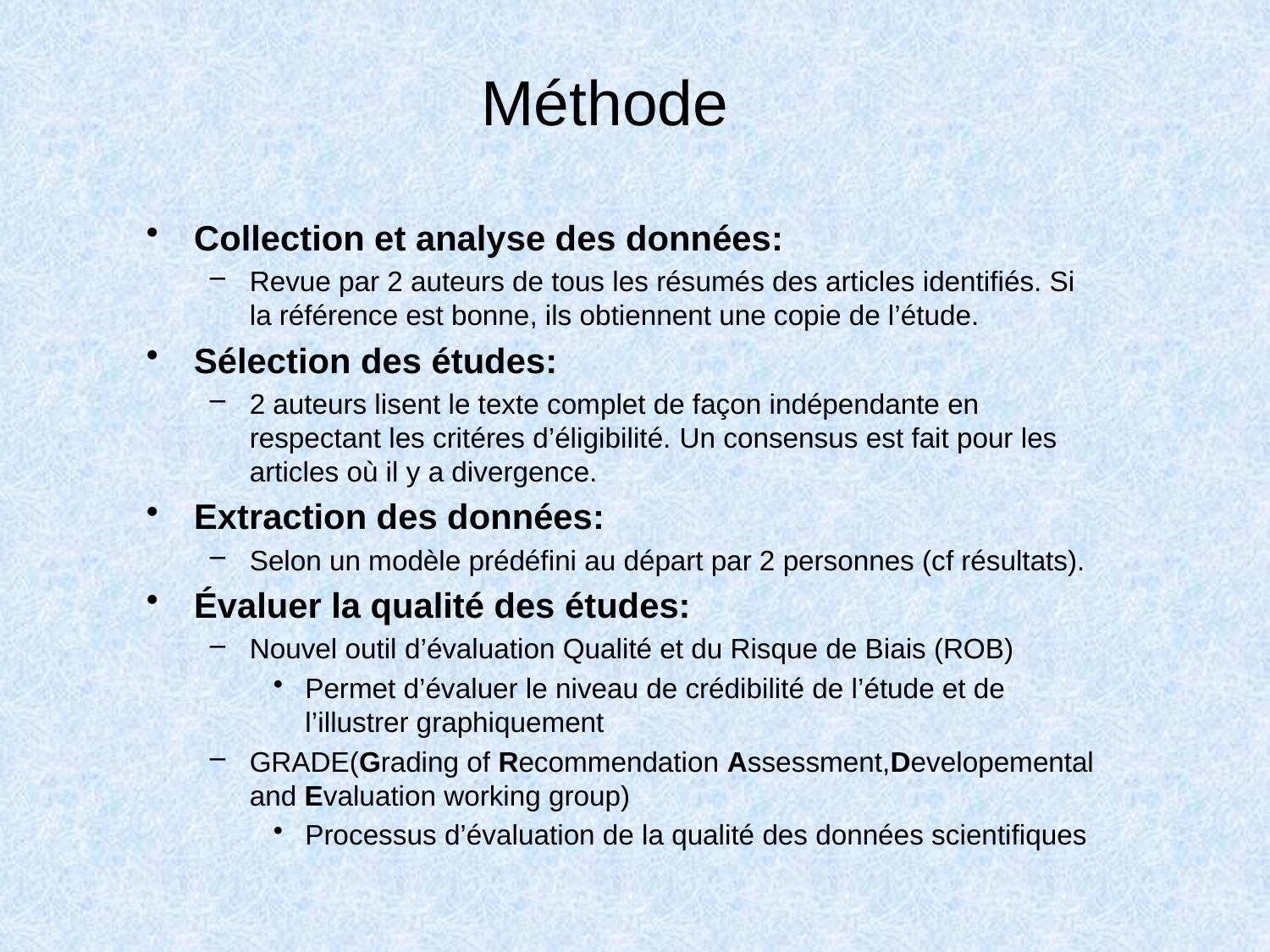

Méthode

Collection et analyse des données:
Revue par 2 auteurs de tous les résumés des articles identifiés. Si la référence est bonne, ils obtiennent une copie de l’étude.
Sélection des études:
2 auteurs lisent le texte complet de façon indépendante en respectant les critéres d’éligibilité. Un consensus est fait pour les articles où il y a divergence.
Extraction des données:
Selon un modèle prédéfini au départ par 2 personnes (cf résultats).
Évaluer la qualité des études:
Nouvel outil d’évaluation Qualité et du Risque de Biais (ROB)
Permet d’évaluer le niveau de crédibilité de l’étude et de l’illustrer graphiquement
GRADE(Grading of Recommendation Assessment,Developemental and Evaluation working group)
Processus d’évaluation de la qualité des données scientifiques